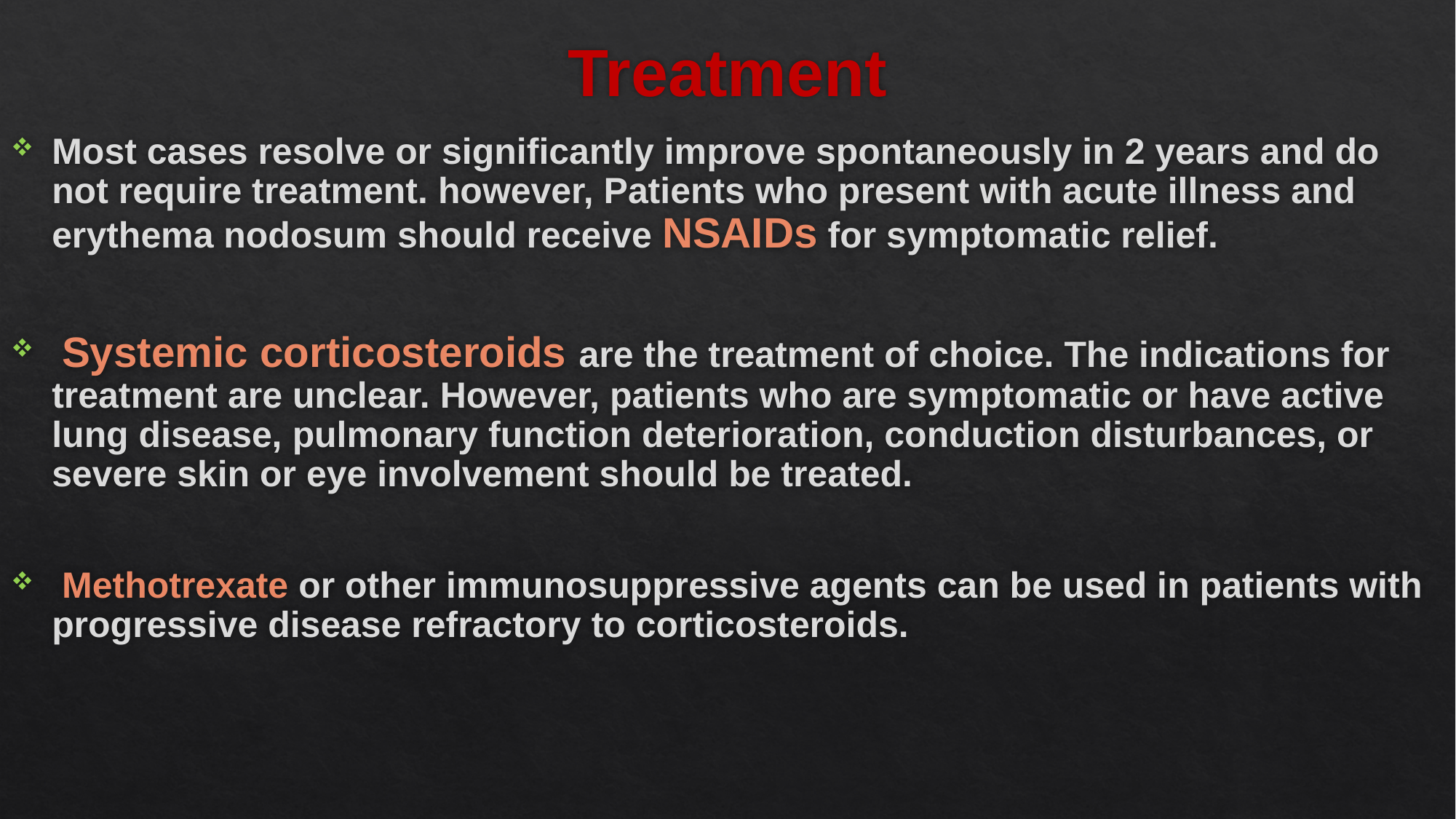

# Treatment
Most cases resolve or significantly improve spontaneously in 2 years and do not require treatment. however, Patients who present with acute illness and erythema nodosum should receive NSAIDs for symptomatic relief.

 Systemic corticosteroids are the treatment of choice. The indications for treatment are unclear. However, patients who are symptomatic or have active lung disease, pulmonary function deterioration, conduction disturbances, or severe skin or eye involvement should be treated.

 Methotrexate or other immunosuppressive agents can be used in patients with progressive disease refractory to corticosteroids.